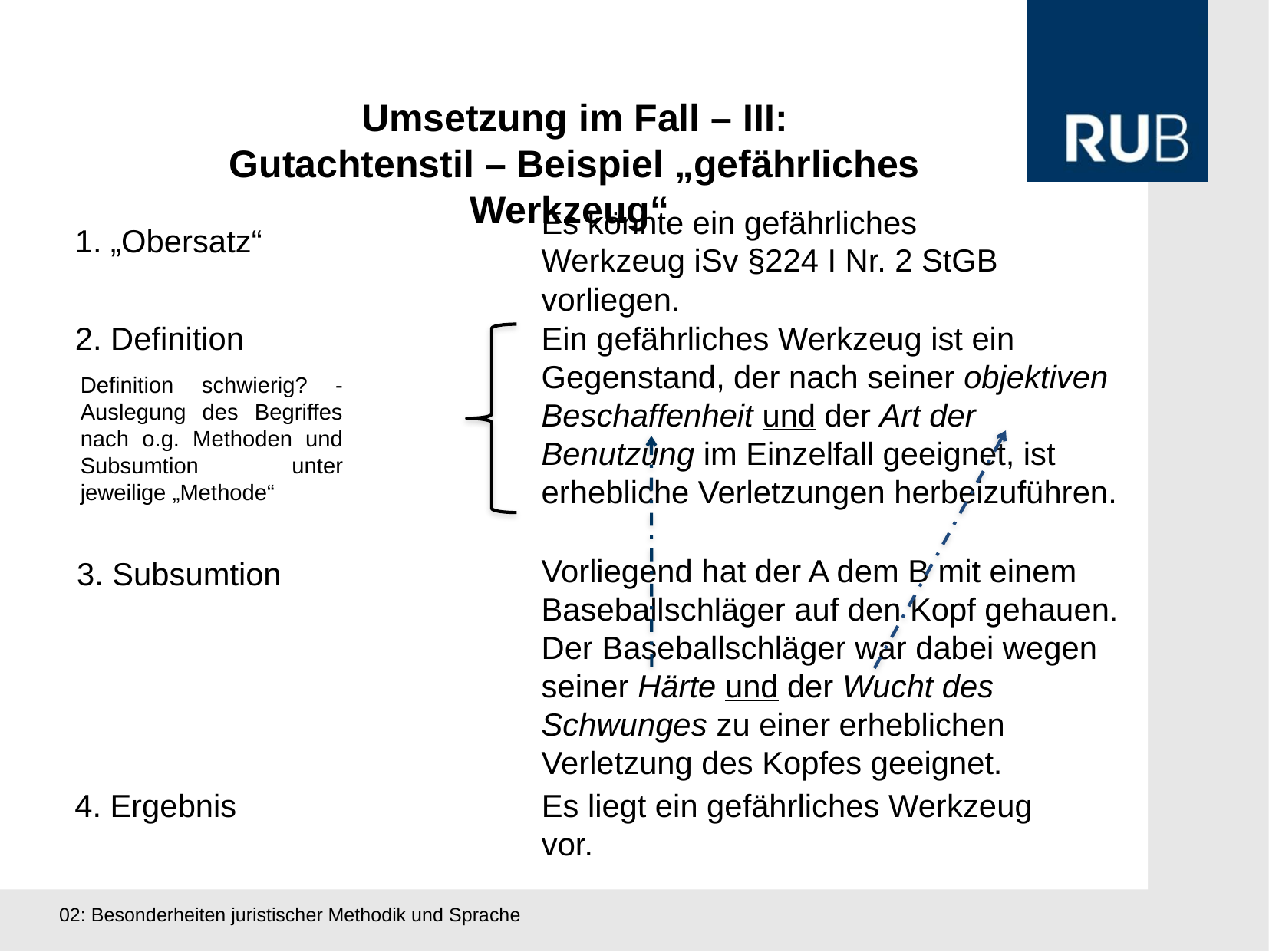

Umsetzung im Fall – III:
Gutachtenstil – Beispiel „gefährliches Werkzeug“
Es könnte ein gefährliches Werkzeug iSv §224 I Nr. 2 StGB vorliegen.
1. „Obersatz“
Ein gefährliches Werkzeug ist ein Gegenstand, der nach seiner objektiven Beschaffenheit und der Art der Benutzung im Einzelfall geeignet, ist erhebliche Verletzungen herbeizuführen.
2. Definition

Definition schwierig? - Auslegung des Begriffes nach o.g. Methoden und Subsumtion unter jeweilige „Methode“
Vorliegend hat der A dem B mit einem Baseballschläger auf den Kopf gehauen. Der Baseballschläger war dabei wegen seiner Härte und der Wucht des Schwunges zu einer erheblichen Verletzung des Kopfes geeignet.
3. Subsumtion
Es liegt ein gefährliches Werkzeug vor.
4. Ergebnis
02: Besonderheiten juristischer Methodik und Sprache